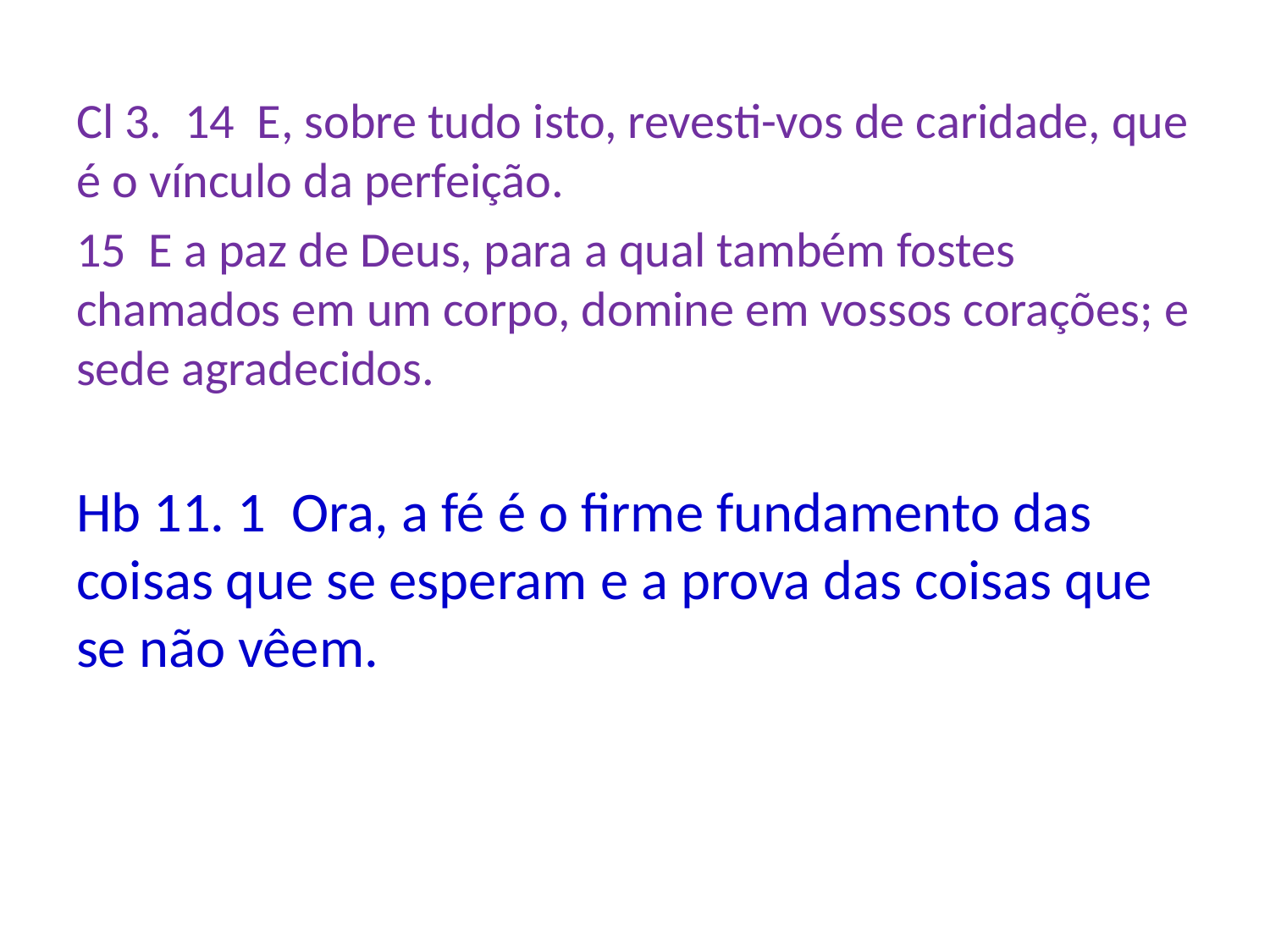

Cl 3.  14  E, sobre tudo isto, revesti-vos de caridade, que é o vínculo da perfeição.
15  E a paz de Deus, para a qual também fostes chamados em um corpo, domine em vossos corações; e sede agradecidos.

Hb 11. 1  Ora, a fé é o firme fundamento das coisas que se esperam e a prova das coisas que se não vêem.